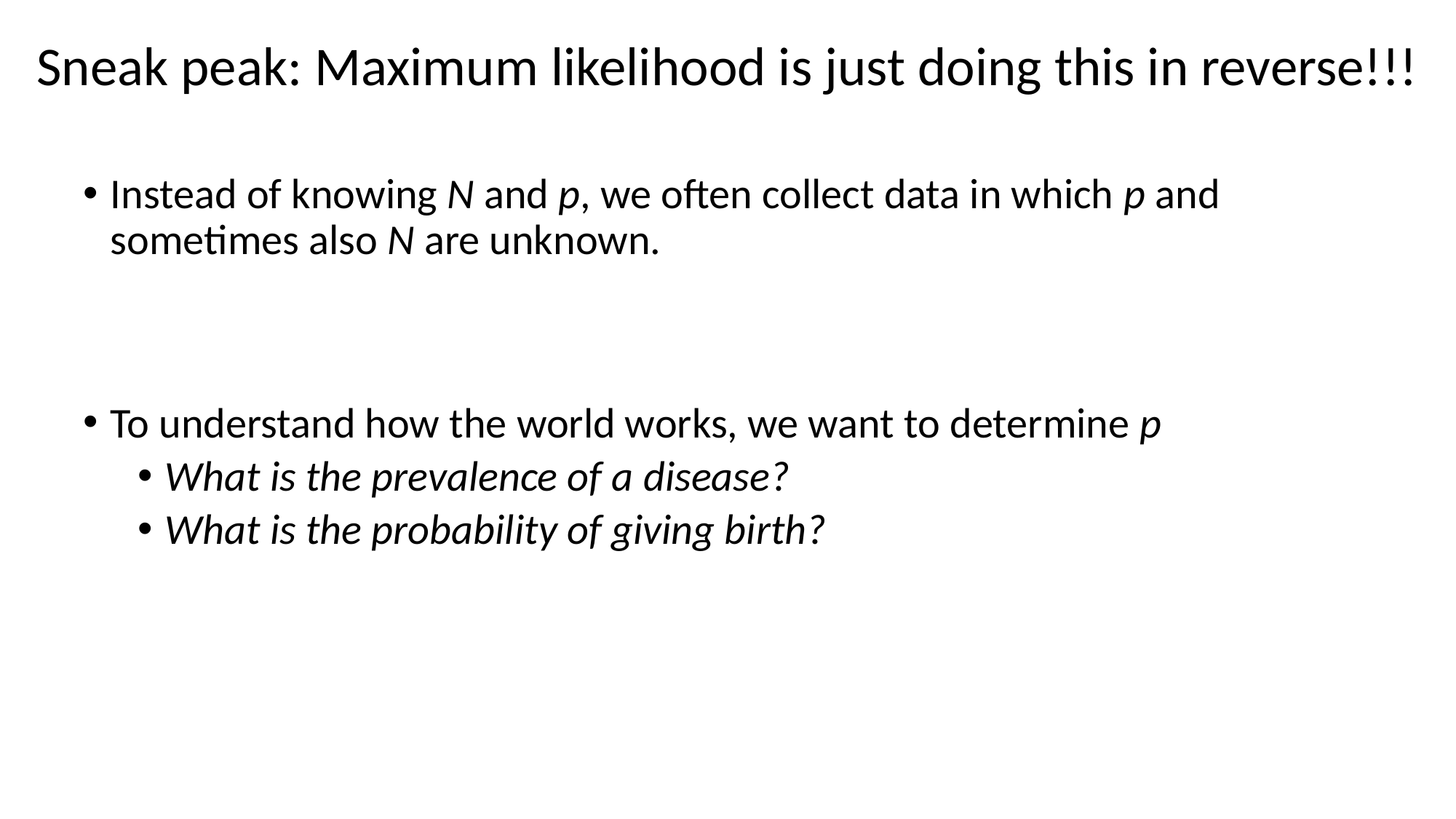

# Sneak peak: Maximum likelihood is just doing this in reverse!!!
Instead of knowing N and p, we often collect data in which p and sometimes also N are unknown.

To understand how the world works, we want to determine p
What is the prevalence of a disease?
What is the probability of giving birth?